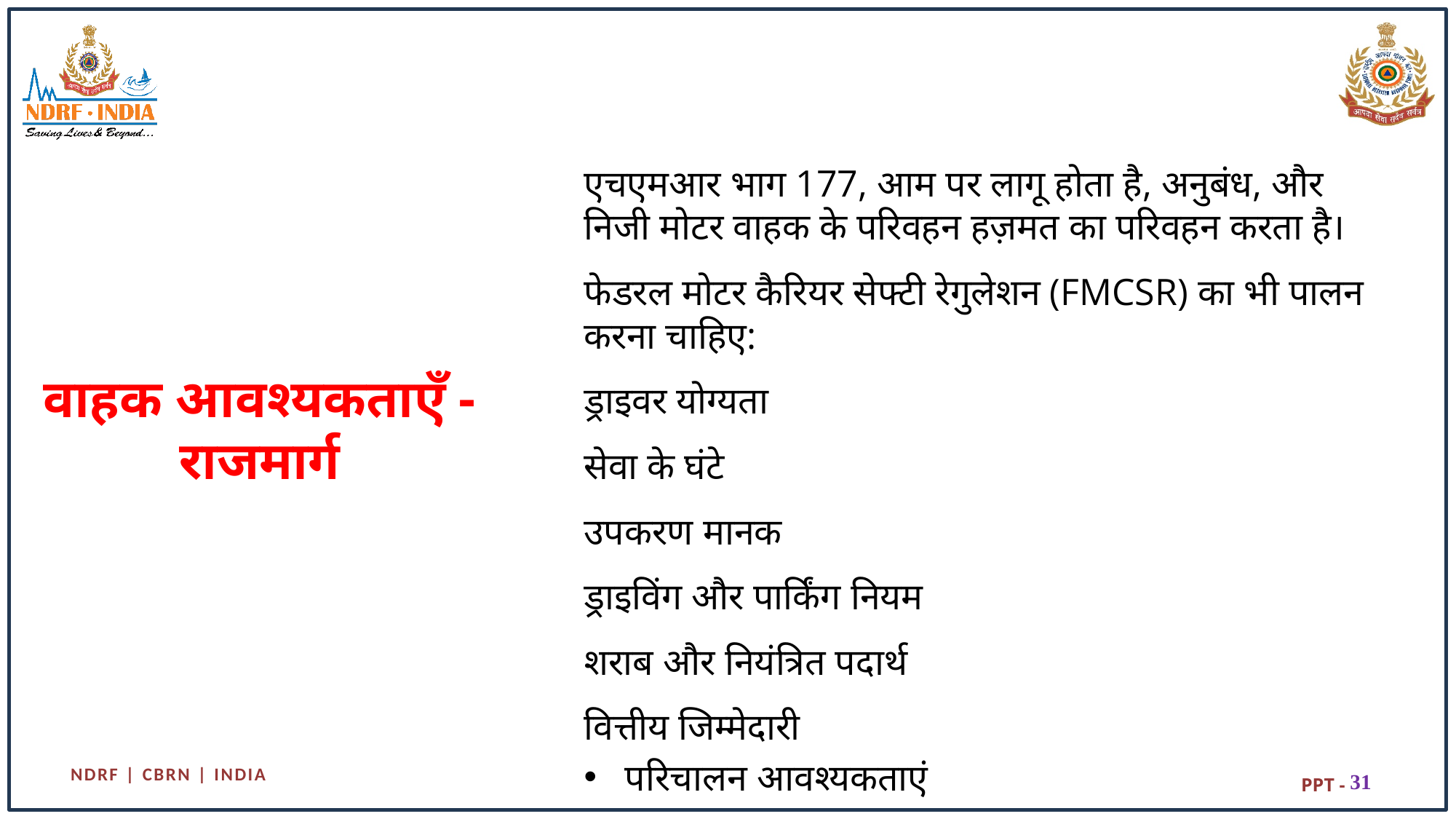

एचएमआर भाग 177, आम पर लागू होता है, अनुबंध, और निजी मोटर वाहक के परिवहन हज़मत का परिवहन करता है।
फेडरल मोटर कैरियर सेफ्टी रेगुलेशन (FMCSR) का भी पालन करना चाहिए:
ड्राइवर योग्यता
सेवा के घंटे
उपकरण मानक
ड्राइविंग और पार्किंग नियम
शराब और नियंत्रित पदार्थ
वित्तीय जिम्मेदारी
परिचालन आवश्यकताएं
# वाहक आवश्यकताएँ - राजमार्ग

31